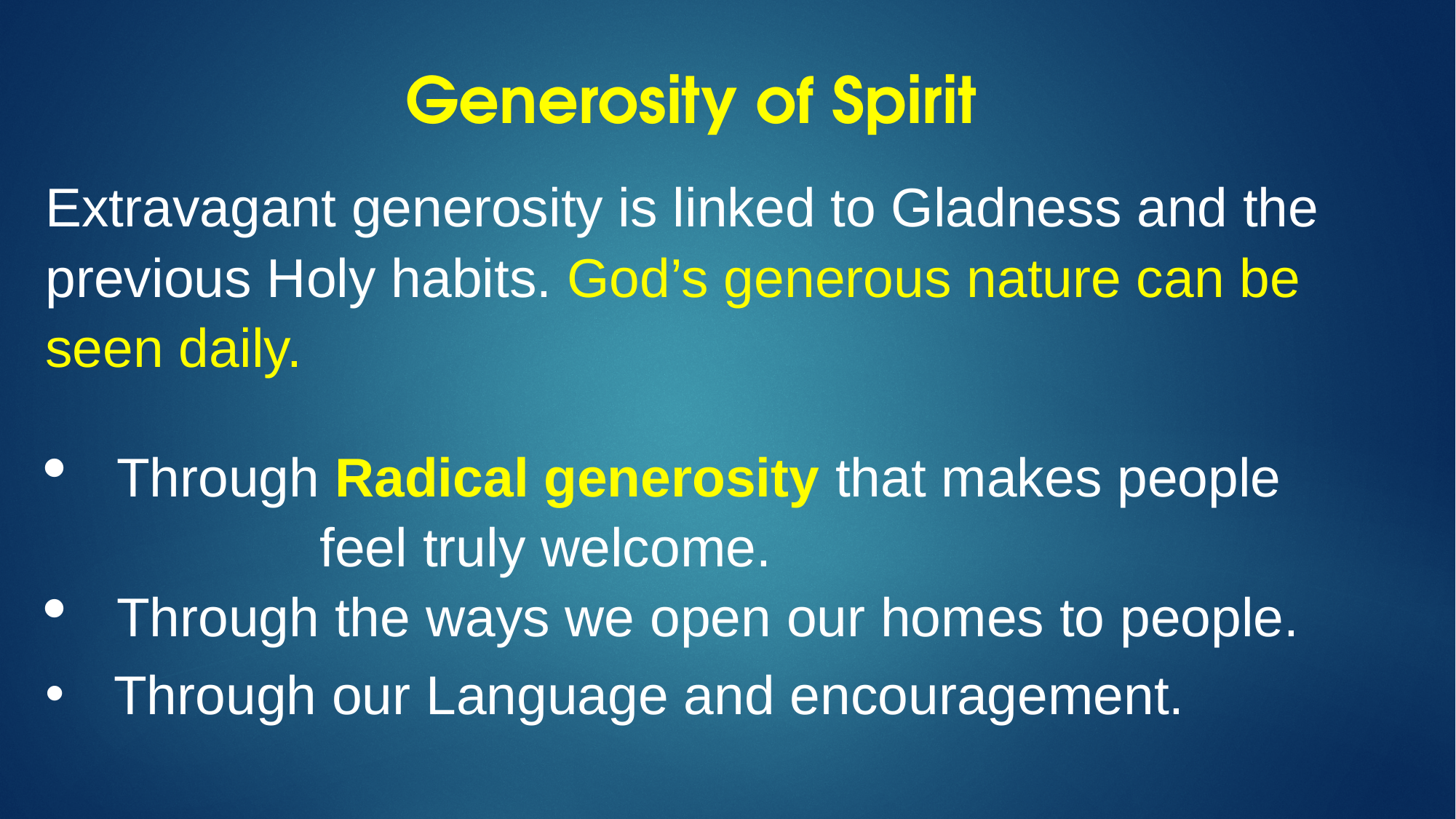

# Generosity of Spirit
Extravagant generosity is linked to Gladness and the previous Holy habits. God’s generous nature can be seen daily.

  Through Radical generosity that makes people  		 feel truly welcome.
  Through the ways we open our homes to people.
Through our Language and encouragement.